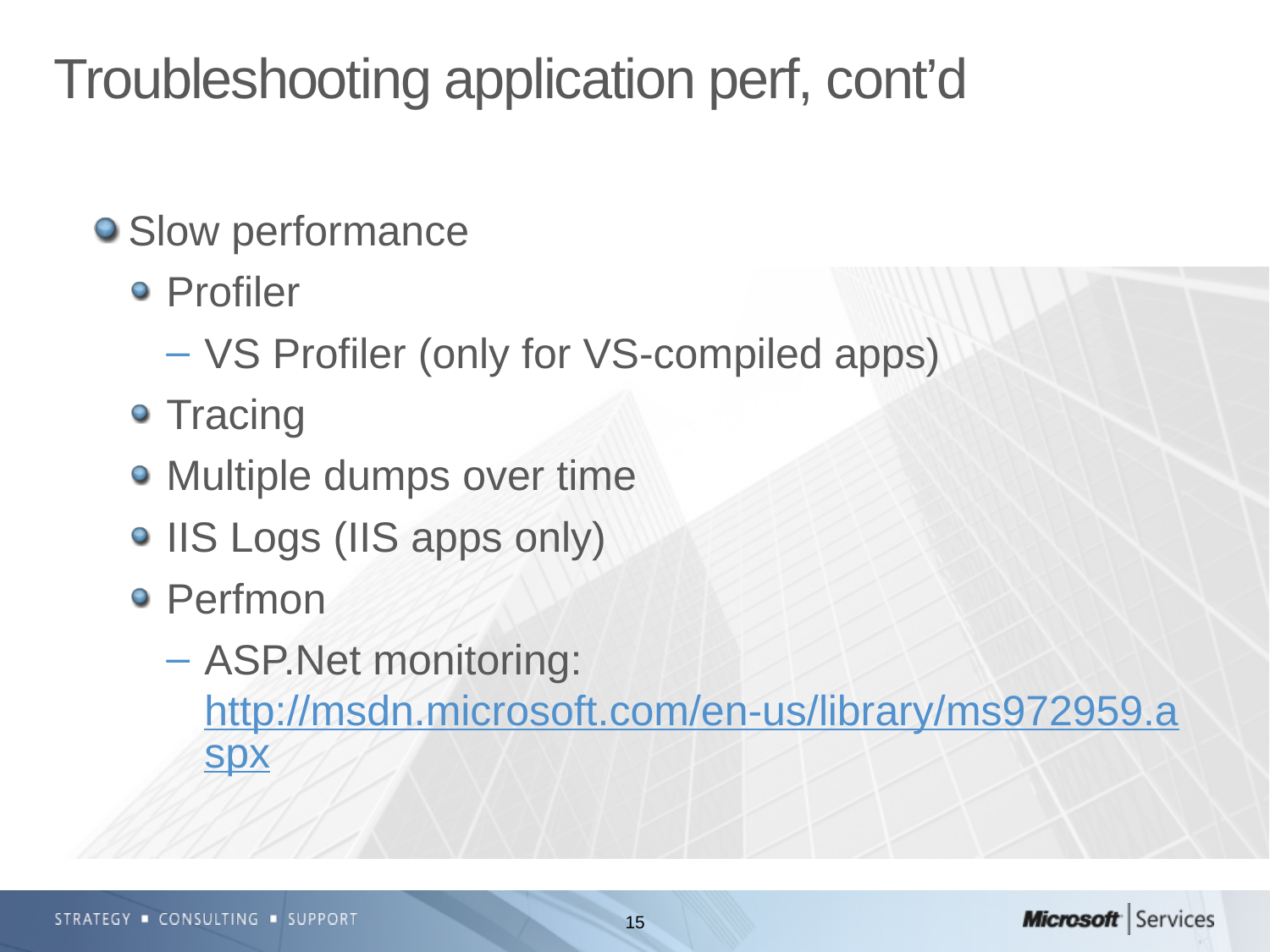

# Troubleshooting application perf, cont’d
Slow performance
Profiler
VS Profiler (only for VS-compiled apps)
Tracing
Multiple dumps over time
IIS Logs (IIS apps only)
Perfmon
ASP.Net monitoring: http://msdn.microsoft.com/en-us/library/ms972959.aspx